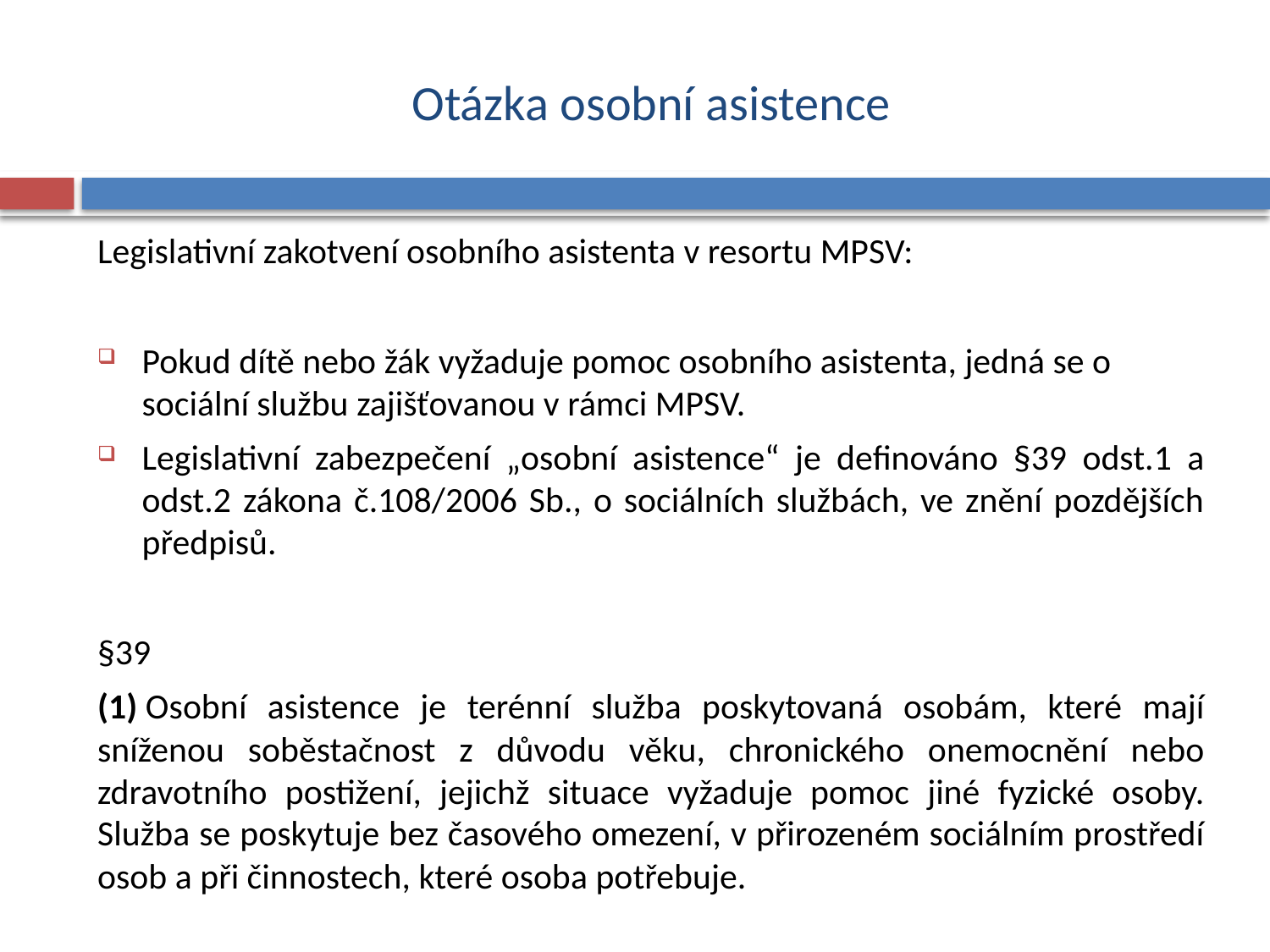

# Otázka osobní asistence
Legislativní zakotvení osobního asistenta v resortu MPSV:

Pokud dítě nebo žák vyžaduje pomoc osobního asistenta, jedná se o sociální službu zajišťovanou v rámci MPSV.
Legislativní zabezpečení „osobní asistence“ je definováno §39 odst.1 a odst.2 zákona č.108/2006 Sb., o sociálních službách, ve znění pozdějších předpisů.

§39
(1) Osobní asistence je terénní služba poskytovaná osobám, které mají sníženou soběstačnost z důvodu věku, chronického onemocnění nebo zdravotního postižení, jejichž situace vyžaduje pomoc jiné fyzické osoby. Služba se poskytuje bez časového omezení, v přirozeném sociálním prostředí osob a při činnostech, které osoba potřebuje.